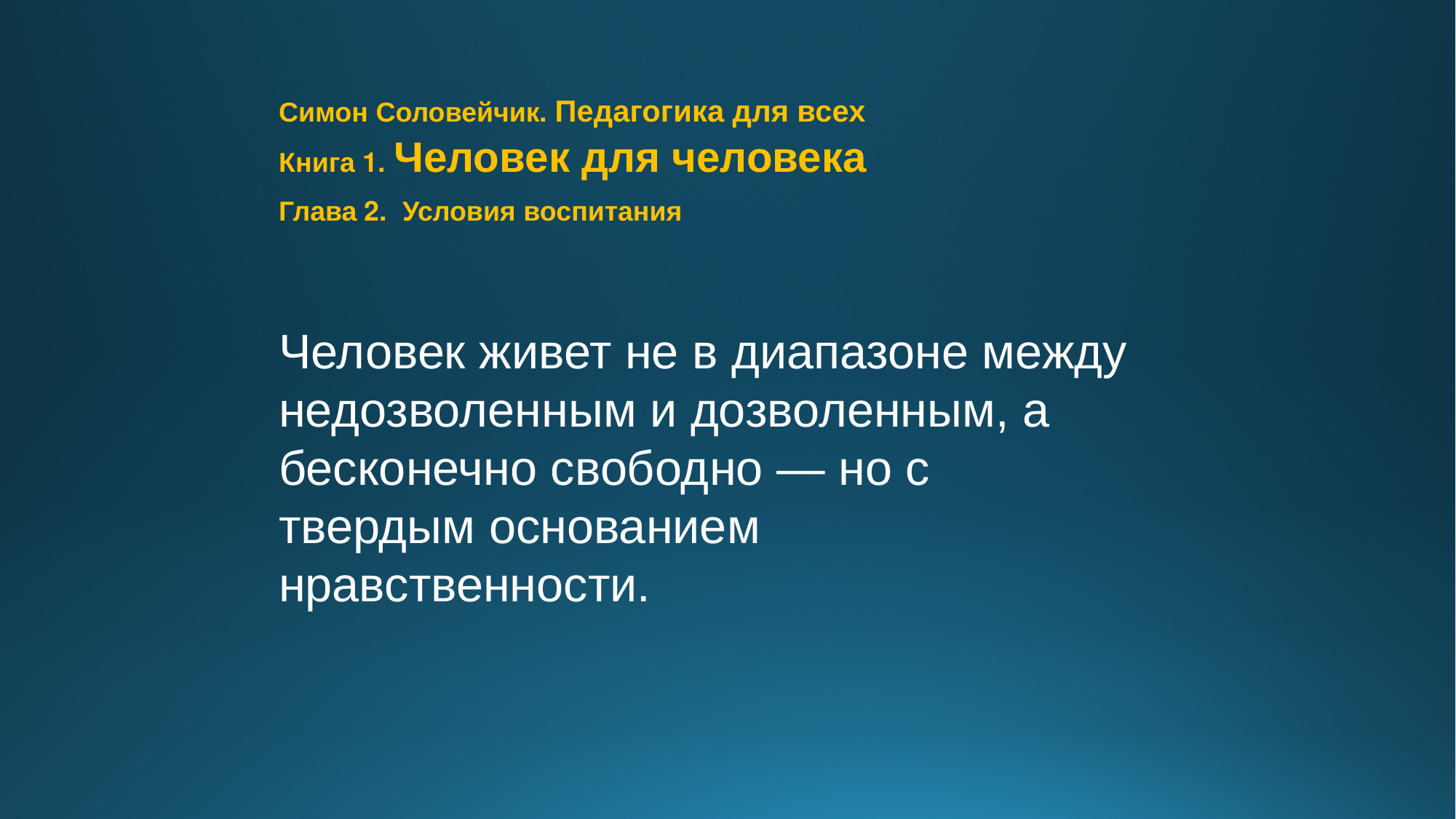

Симон Соловейчик. Педагогика для всех

Книга 1. Человек для человека

Глава 2.  Условия воспитания

Человек живет не в диапазоне между недозволенным и дозволенным, а бесконечно свободно — но с твердым основанием нравственности.